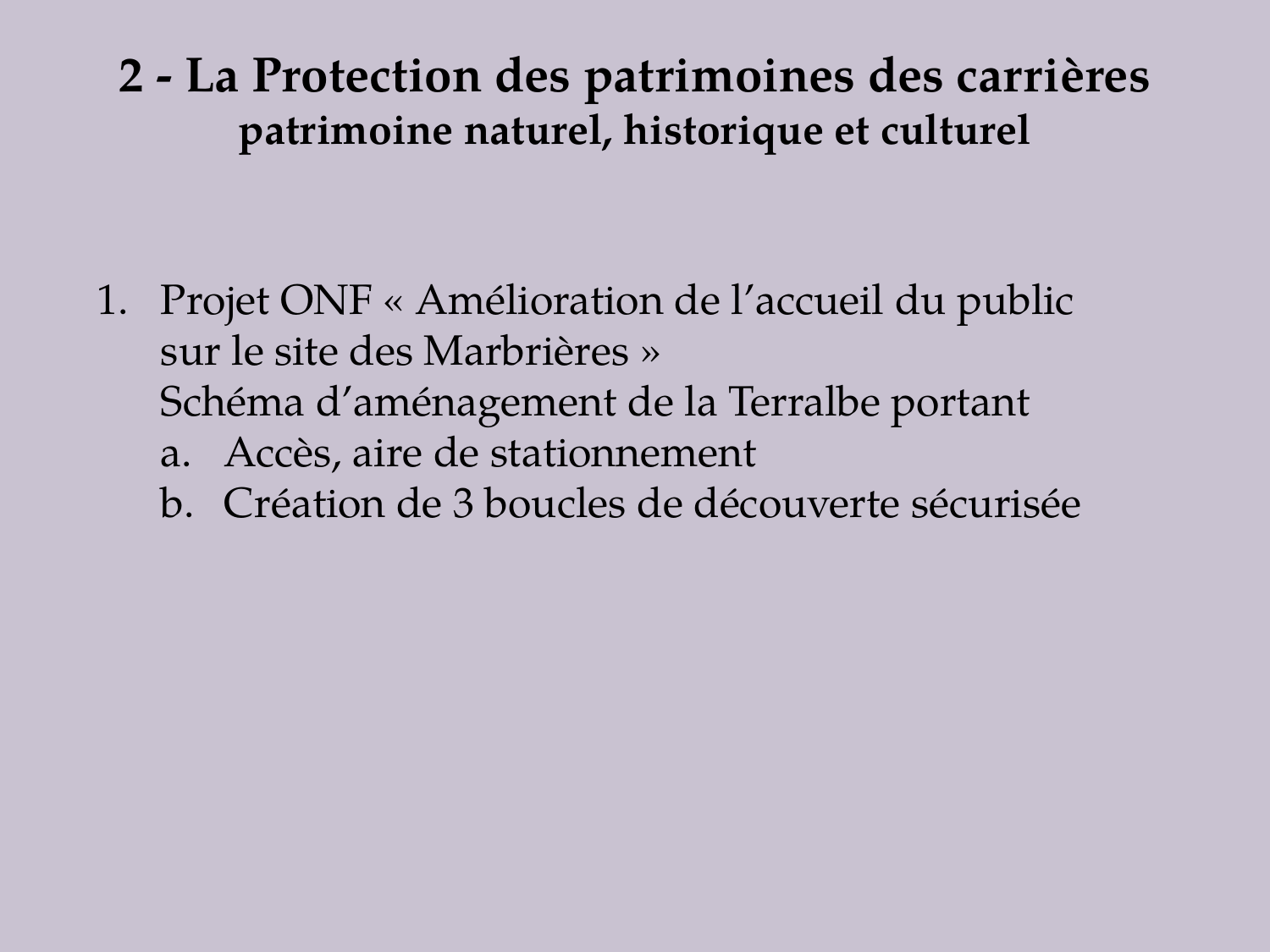

2 - La Protection des patrimoines des carrières
patrimoine naturel, historique et culturel
Projet ONF « Amélioration de l’accueil du public sur le site des Marbrières »
	Schéma d’aménagement de la Terralbe portant
Accès, aire de stationnement
Création de 3 boucles de découverte sécurisée